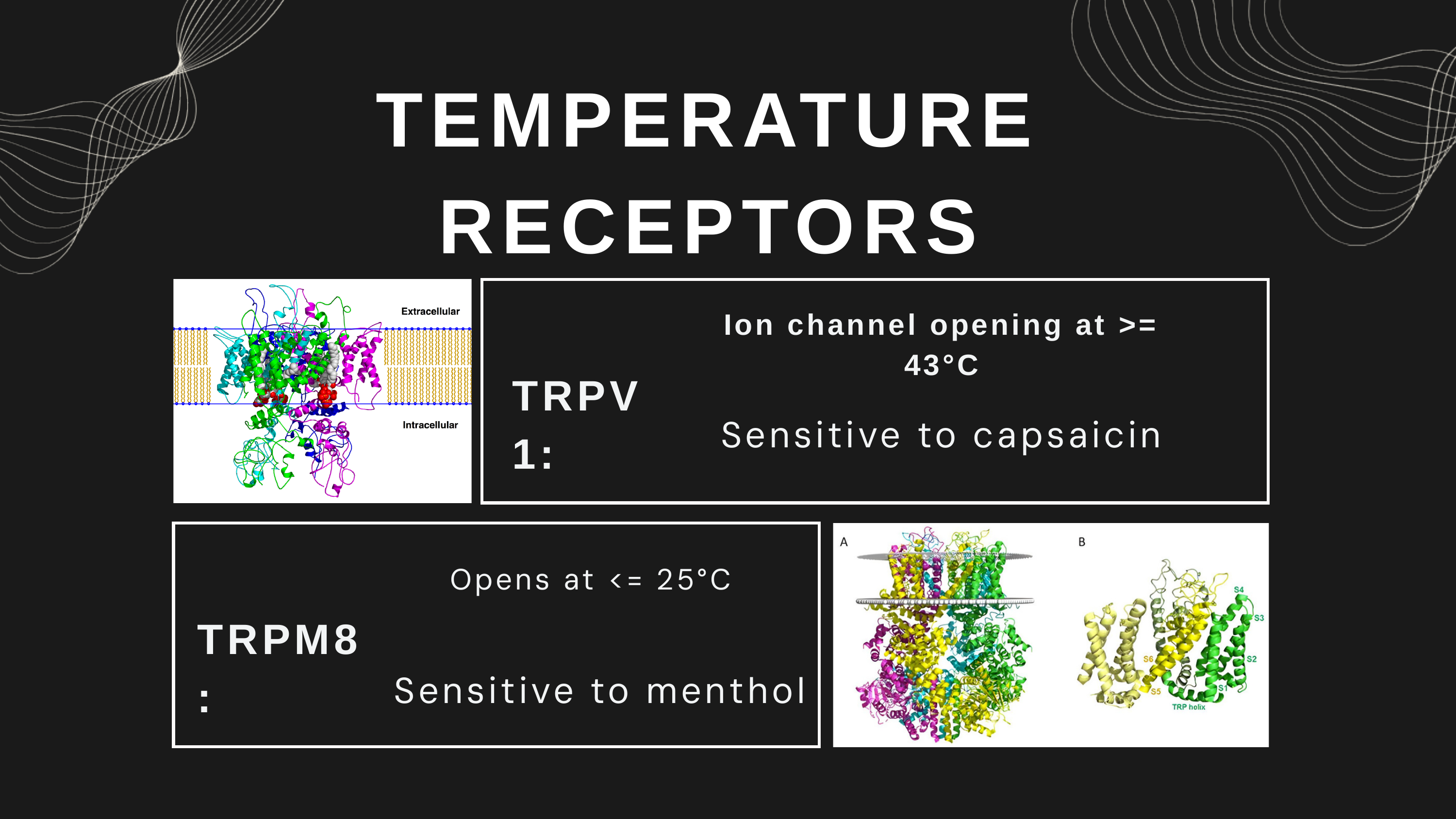

TEMPERATURE RECEPTORS

Ion channel opening at >= 43°C
TRPV1:
Sensitive to capsaicin

Opens at <= 25°C
TRPM8:
Sensitive to menthol